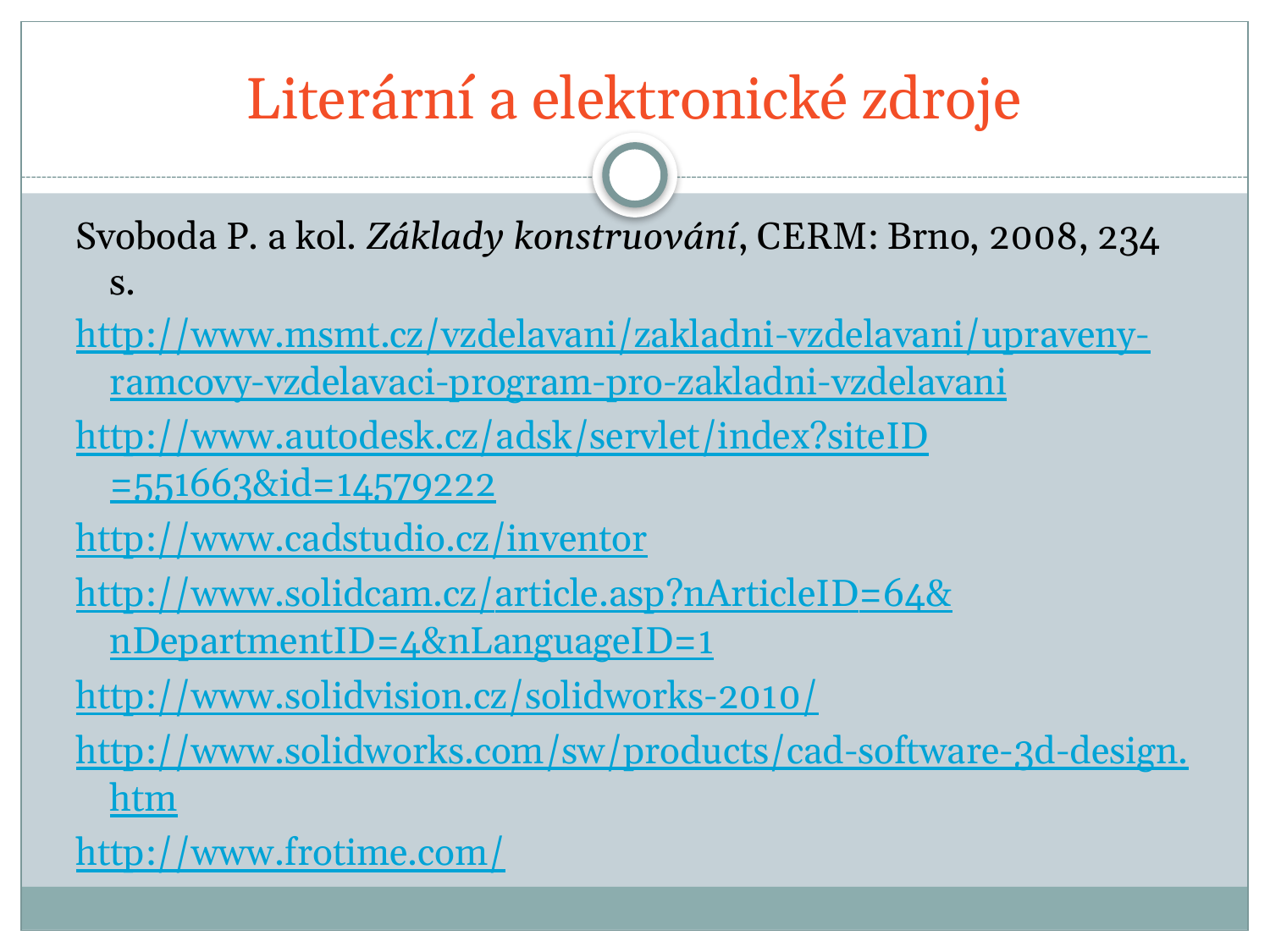

# Literární a elektronické zdroje
Svoboda P. a kol. Základy konstruování, CERM: Brno, 2008, 234 s.
http://www.msmt.cz/vzdelavani/zakladni-vzdelavani/upraveny-ramcovy-vzdelavaci-program-pro-zakladni-vzdelavani
http://www.autodesk.cz/adsk/servlet/index?siteID=551663&id=14579222
http://www.cadstudio.cz/inventor
http://www.solidcam.cz/article.asp?nArticleID=64&nDepartmentID=4&nLanguageID=1
http://www.solidvision.cz/solidworks-2010/
http://www.solidworks.com/sw/products/cad-software-3d-design.htm
http://www.frotime.com/